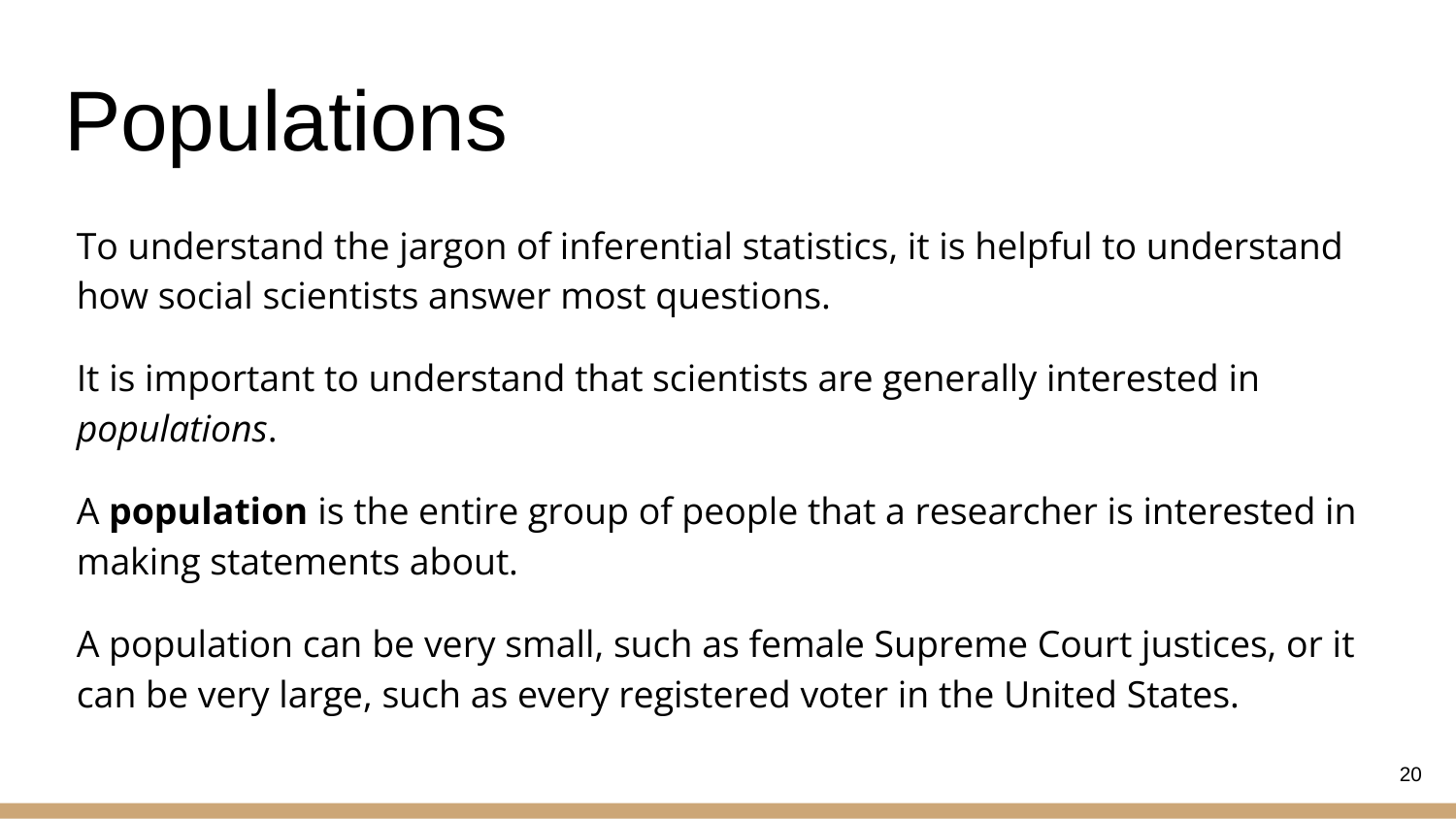

# Populations
To understand the jargon of inferential statistics, it is helpful to understand how social scientists answer most questions.
It is important to understand that scientists are generally interested in populations.
A population is the entire group of people that a researcher is interested in making statements about.
A population can be very small, such as female Supreme Court justices, or it can be very large, such as every registered voter in the United States.

20